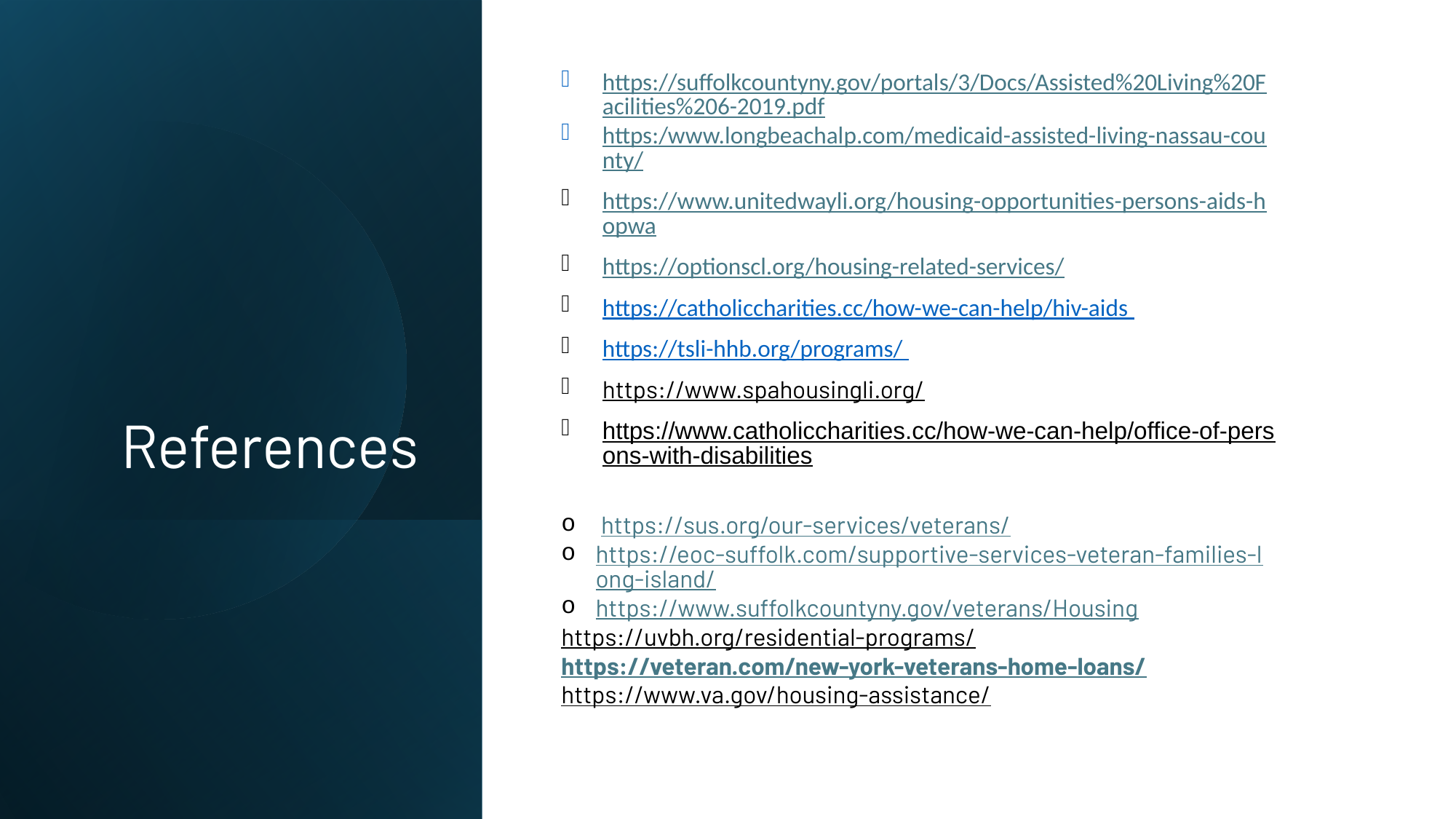

https://suffolkcountyny.gov/portals/3/Docs/Assisted%20Living%20Facilities%206-2019.pdf
https:/www.longbeachalp.com/medicaid-assisted-living-nassau-county/
https://www.unitedwayli.org/housing-opportunities-persons-aids-hopwa
https://optionscl.org/housing-related-services/
https://catholiccharities.cc/how-we-can-help/hiv-aids
https://tsli-hhb.org/programs/
https://www.spahousingli.org/
https://www.catholiccharities.cc/how-we-can-help/office-of-persons-with-disabilities
 https://sus.org/our-services/veterans/
https://eoc-suffolk.com/supportive-services-veteran-families-long-island/
https://www.suffolkcountyny.gov/veterans/Housing
https://uvbh.org/residential-programs/
https://veteran.com/new-york-veterans-home-loans/
https://www.va.gov/housing-assistance/

# References